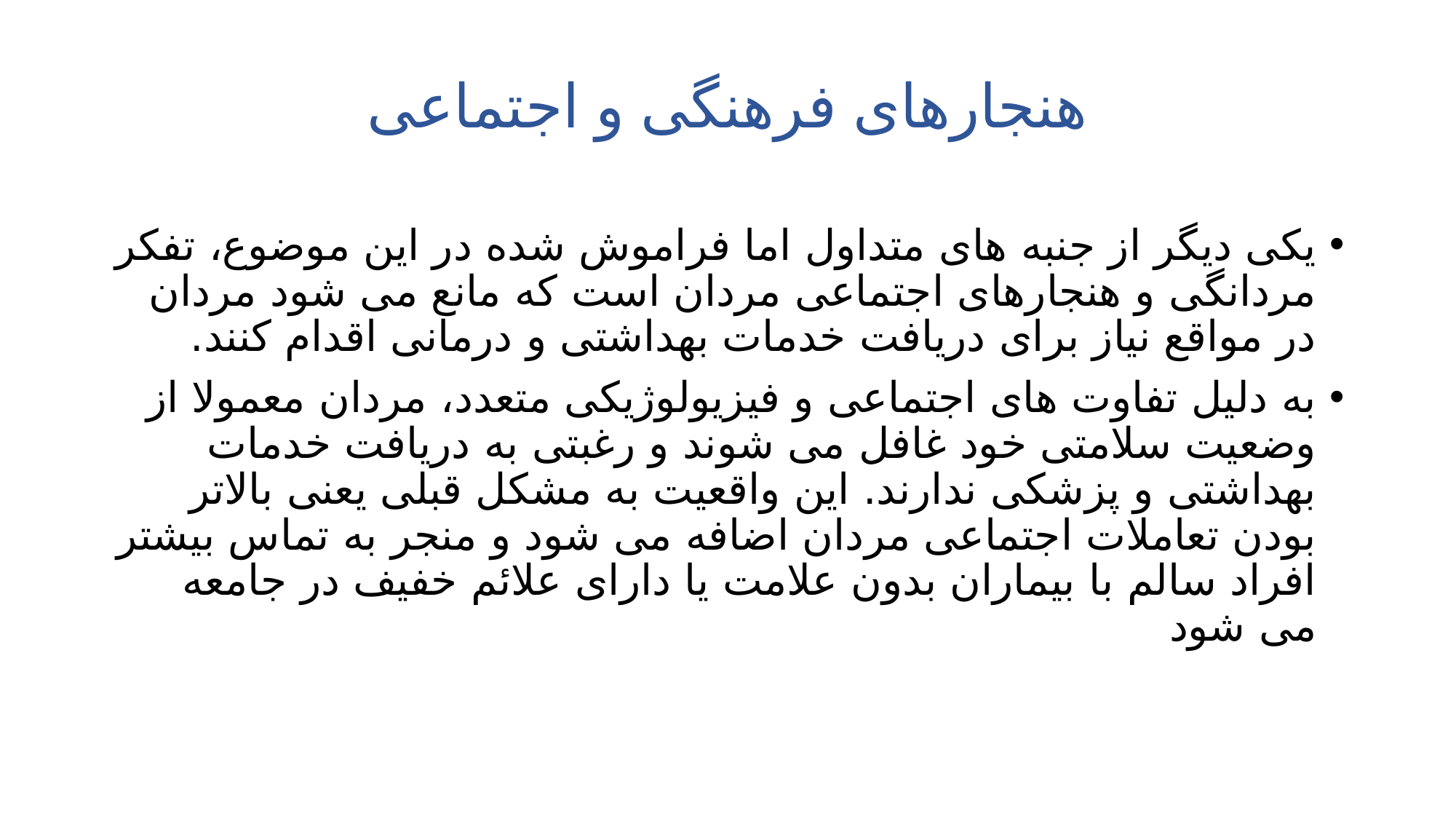

# هنجارهای فرهنگی و اجتماعی
یکی دیگر از جنبه های متداول اما فراموش شده در این موضوع، تفکر مردانگی و هنجارهای اجتماعی مردان است که مانع می شود مردان در مواقع نیاز برای دریافت خدمات بهداشتی و درمانی اقدام کنند.
به دلیل تفاوت های اجتماعی و فیزیولوژیکی متعدد، مردان معمولا از وضعیت سلامتی خود غافل می شوند و رغبتی به دریافت خدمات بهداشتی و پزشکی ندارند. این واقعیت به مشکل قبلی یعنی بالاتر بودن تعاملات اجتماعی مردان اضافه می شود و منجر به تماس بیشتر افراد سالم با بیماران بدون علامت یا دارای علائم خفیف در جامعه می شود